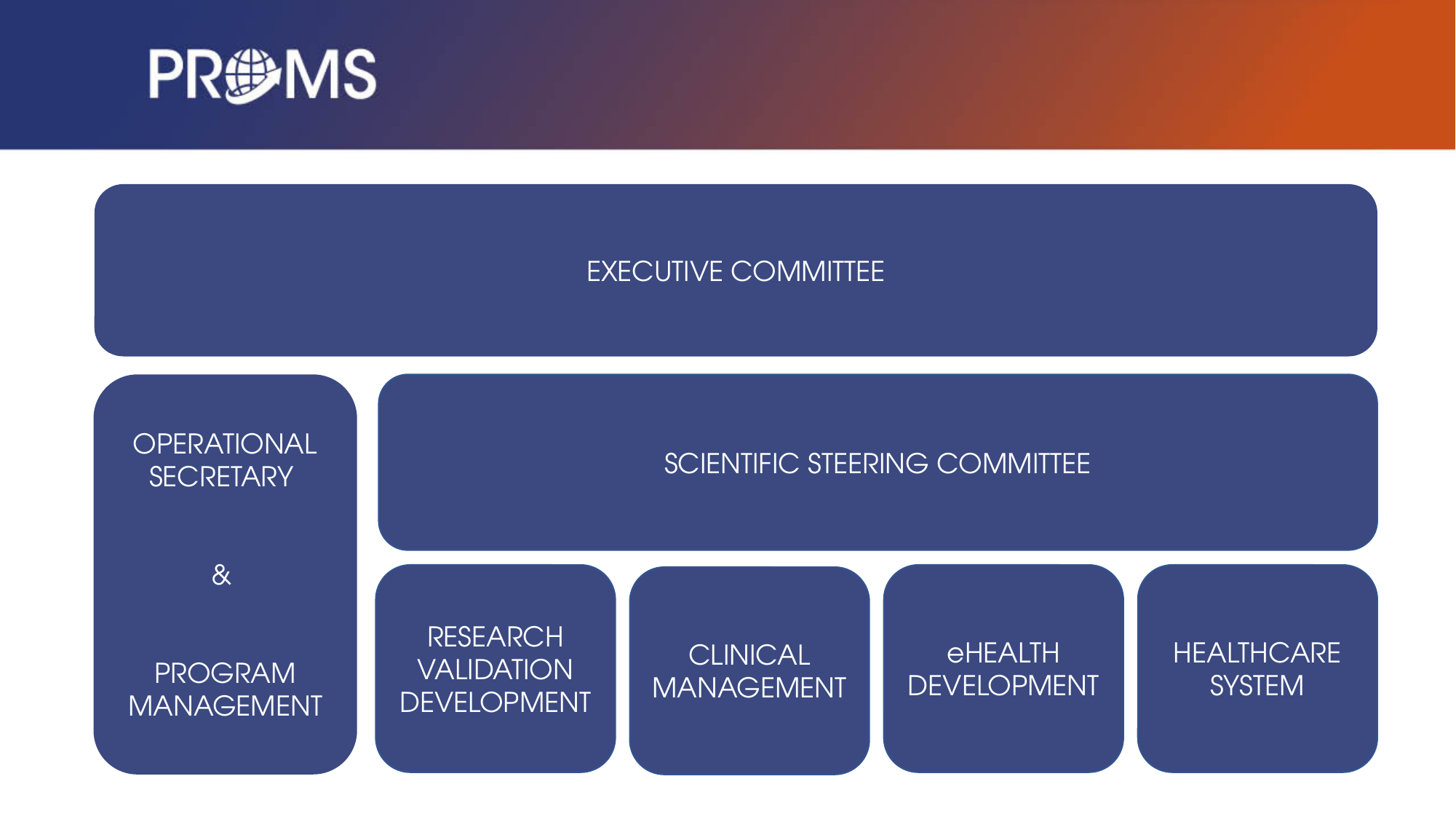

EXECUTIVE COMMITTEE
OPERATIONAL SECRETARY

&

PROGRAM MANAGEMENT
SCIENTIFIC STEERING COMMITTEE
RESEARCH VALIDATION DEVELOPMENT
eHEALTH DEVELOPMENT
HEALTHCARE SYSTEM
CLINICAL MANAGEMENT